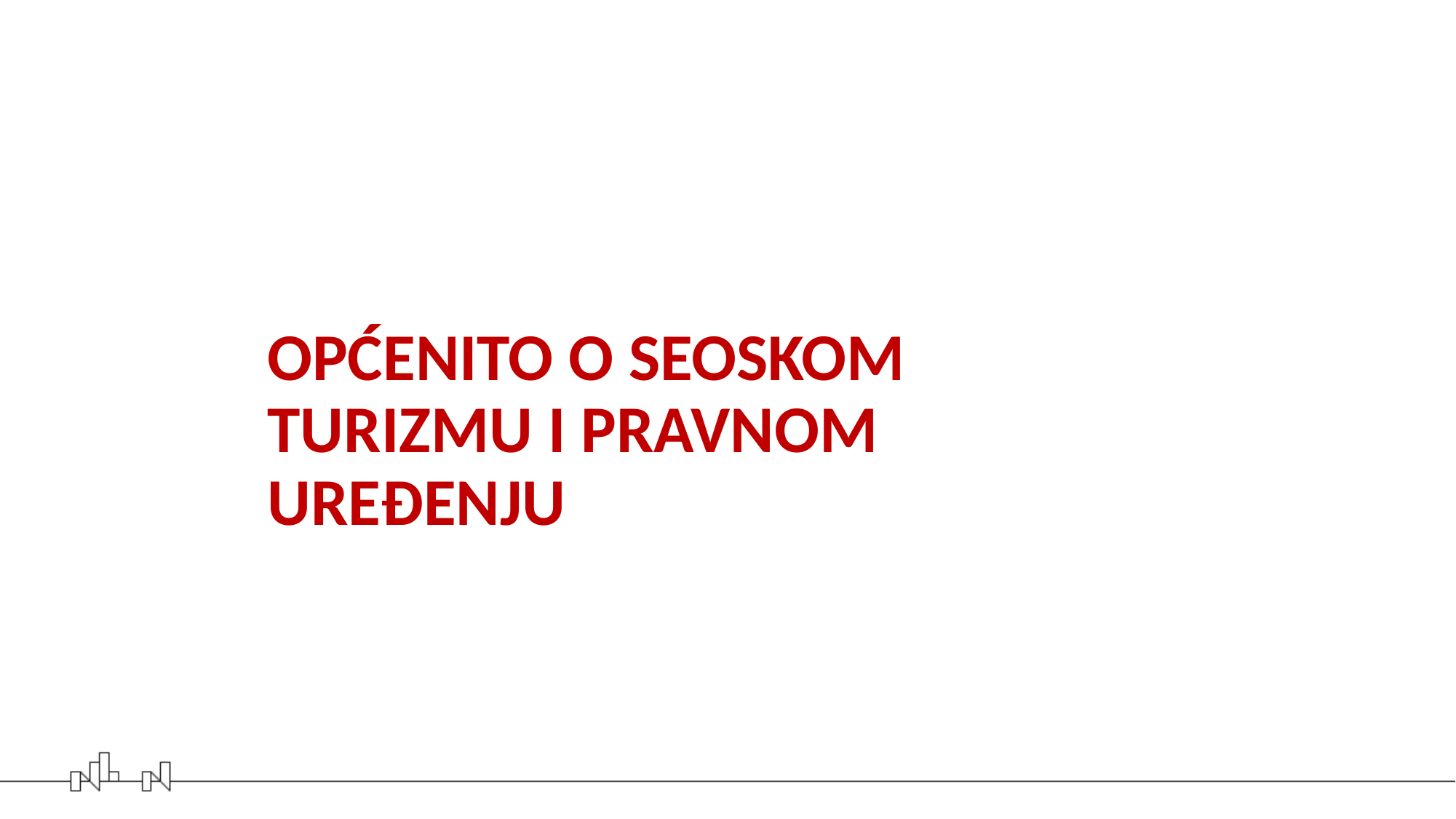

# OPĆENITO O SEOSKOM TURIZMU I PRAVNOM UREĐENJU